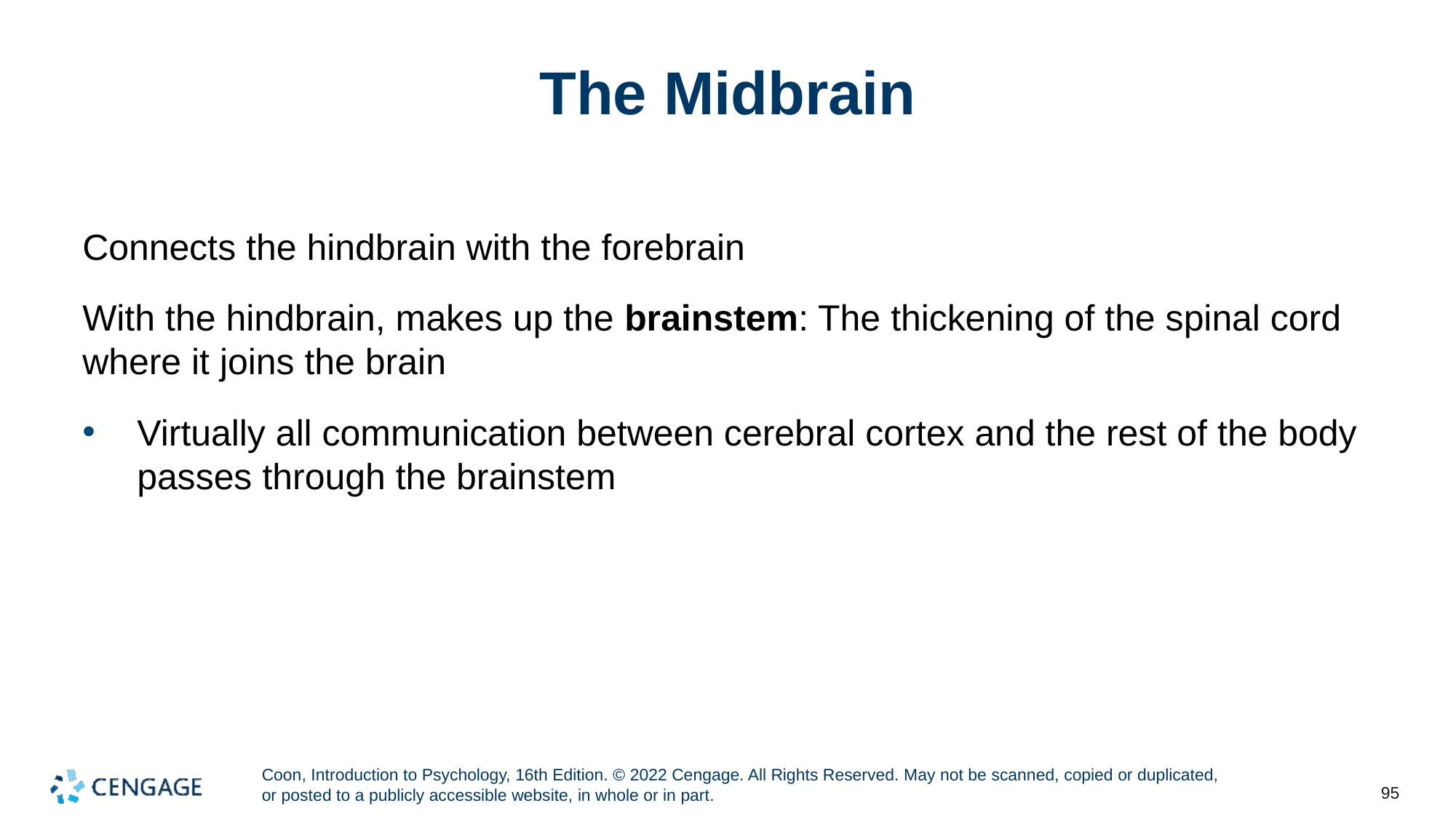

# The Midbrain
Connects the hindbrain with the forebrain
With the hindbrain, makes up the brainstem: The thickening of the spinal cord where it joins the brain
Virtually all communication between cerebral cortex and the rest of the body passes through the brainstem